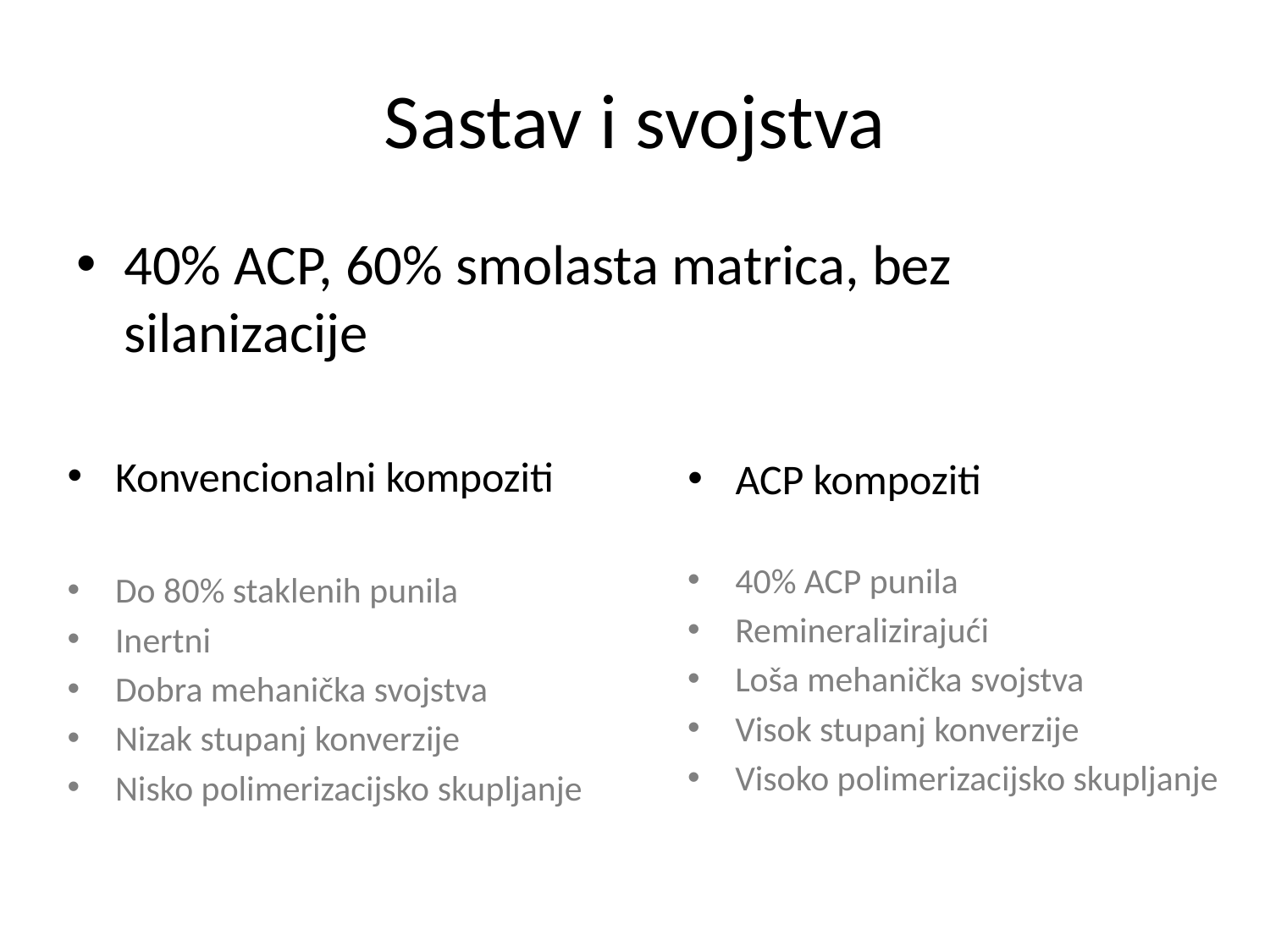

# Sastav i svojstva
40% ACP, 60% smolasta matrica, bez silanizacije

Konvencionalni kompoziti
ACP kompoziti

40% ACP punila
Remineralizirajući
Loša mehanička svojstva
Visok stupanj konverzije
Visoko polimerizacijsko skupljanje

Do 80% staklenih punila
Inertni
Dobra mehanička svojstva
Nizak stupanj konverzije
Nisko polimerizacijsko skupljanje